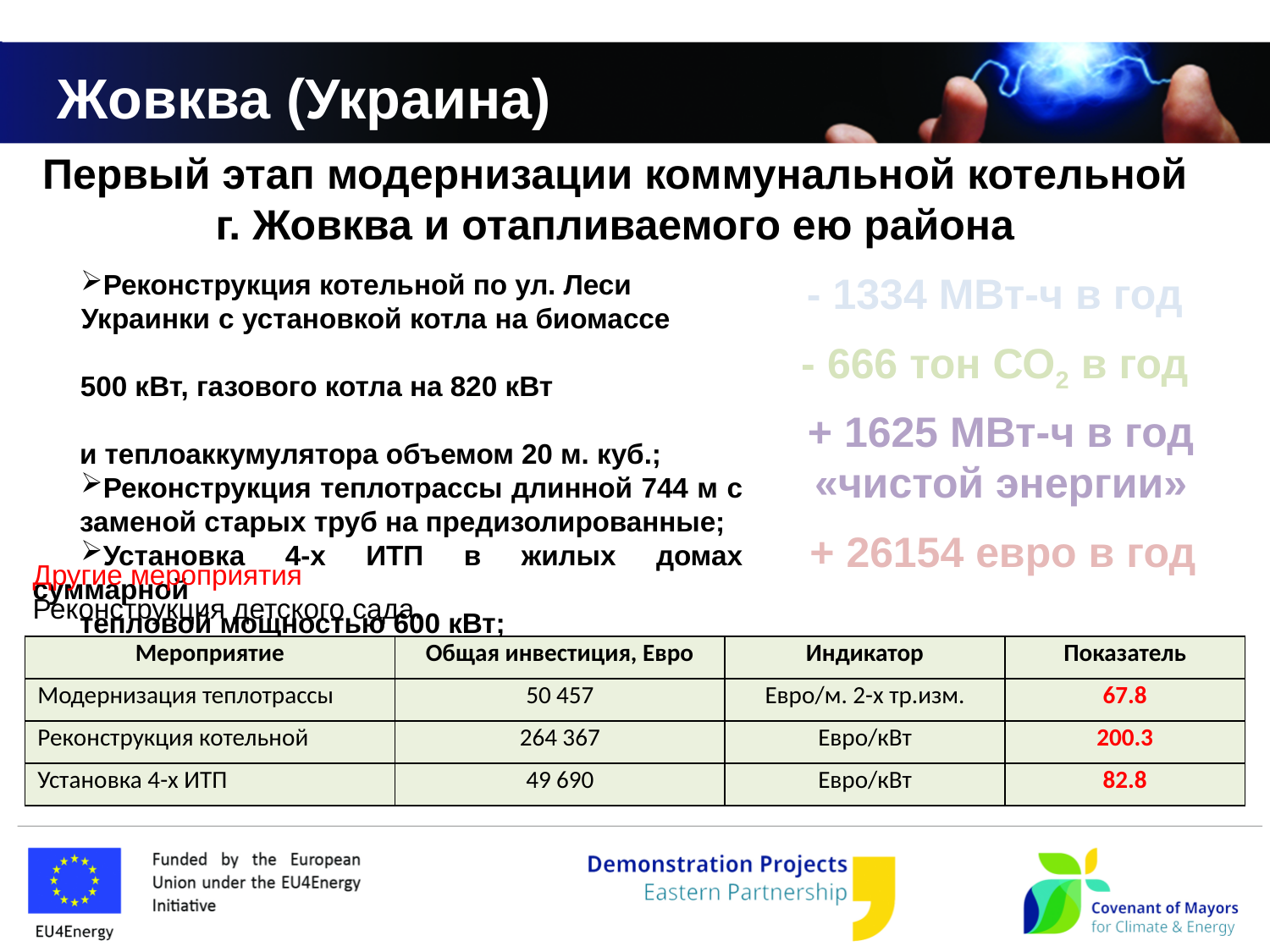

# Жовква (Украина)
Первый этап модернизации коммунальной котельной г. Жовква и отапливаемого ею района
Реконструкция котельной по ул. Леси
      Украинки c установкой котла на биомассе
      500 кВт, газового котла на 820 кВт
      и теплоаккумулятора объемом 20 м. куб.;
Реконструкция теплотрассы длинной 744 м с
      заменой старых труб на предизолированные;
Установка 4-х ИТП в жилых домах суммарной
      тепловой мощностью 600 кВт;
- 1334 МВт-ч в год
- 666 тон СО2 в год
+ 1625 МВт-ч в год «чистой энергии»
+ 26154 евро в год
Другие мероприятия
Реконструкция детского сада.
| Мероприятие | Общая инвестиция, Евро | Индикатор | Показатель |
| --- | --- | --- | --- |
| Модернизация теплотрассы | 50 457 | Евро/м. 2-х тр.изм. | 67.8 |
| Реконструкция котельной | 264 367 | Евро/кВт | 200.3 |
| Установка 4-х ИТП | 49 690 | Евро/кВт | 82.8 |